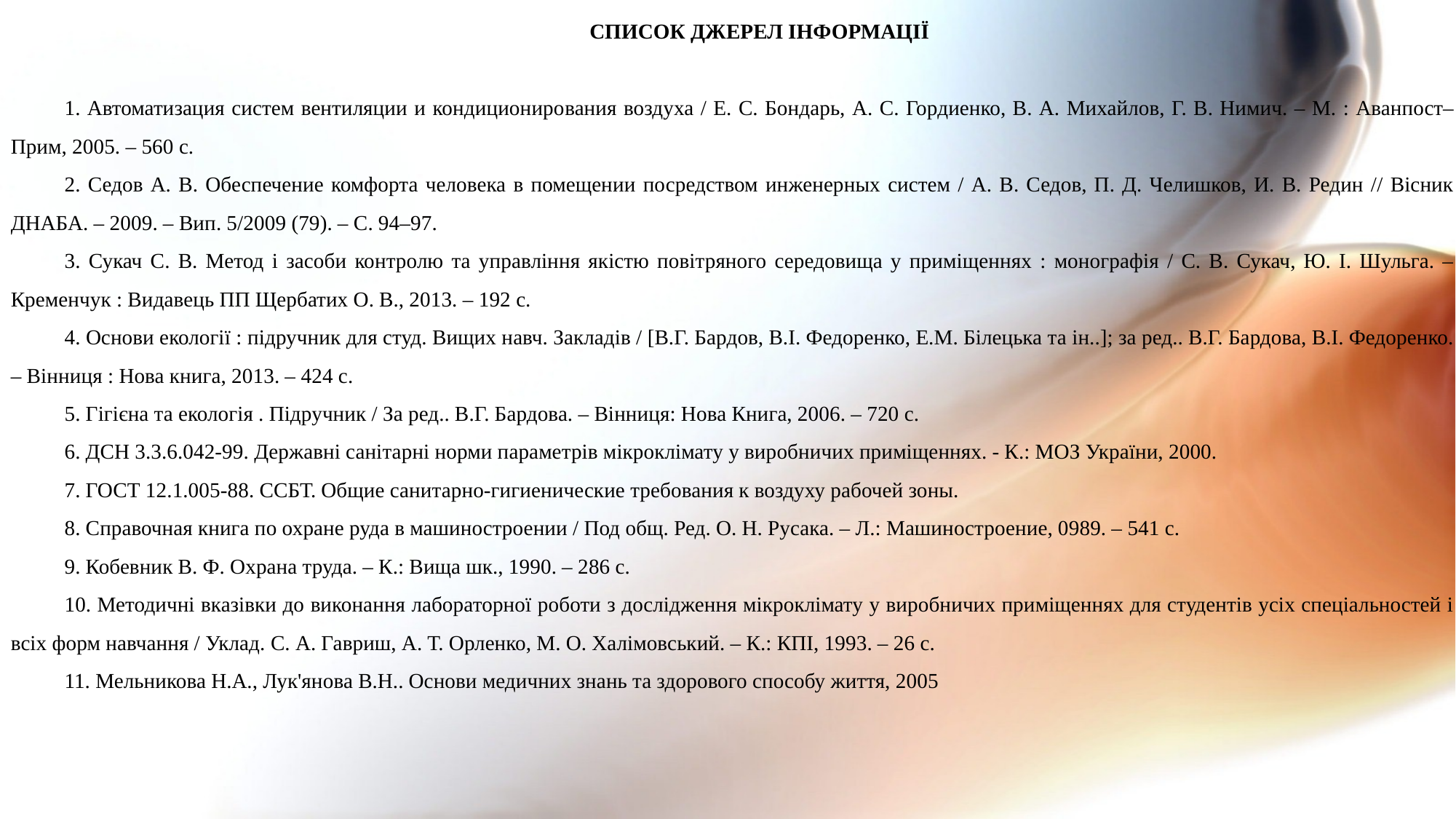

СПИСОК ДЖЕРЕЛ ІНФОРМАЦІЇ

1. Автоматизация систем вентиляции и кондиционирования воздуха / Е. С. Бондарь, А. С. Гордиенко, В. А. Михайлов, Г. В. Нимич. – М. : Аванпост–Прим, 2005. – 560 с.
2. Седов А. В. Обеспечение комфорта человека в помещении посредством инженерных систем / А. В. Седов, П. Д. Челишков, И. В. Редин // Вісник ДНАБА. – 2009. – Вип. 5/2009 (79). – С. 94–97.
3. Сукач С. В. Метод і засоби контролю та управління якістю повітряного середовища у приміщеннях : монографія / С. В. Сукач, Ю. І. Шульга. – Кременчук : Видавець ПП Щербатих О. В., 2013. – 192 с.
4. Основи екології : підручник для студ. Вищих навч. Закладів / [В.Г. Бардов, В.І. Федоренко, Е.М. Білецька та ін..]; за ред.. В.Г. Бардова, В.І. Федоренко. – Вінниця : Нова книга, 2013. – 424 с.
5. Гігієна та екологія . Підручник / За ред.. В.Г. Бардова. – Вінниця: Нова Книга, 2006. – 720 с.
6. ДСН 3.3.6.042-99. Державні санітарні норми параметрів мікроклімату у виробничих приміщеннях. - К.: МОЗ України, 2000.
7. ГОСТ 12.1.005-88. ССБТ. Общие санитарно-гигиенические требования к воздуху рабочей зоны.
8. Справочная книга по охране руда в машиностроении / Под общ. Ред. О. Н. Русака. – Л.: Машиностроение, 0989. – 541 с.
9. Кобевник В. Ф. Охрана труда. – К.: Вища шк., 1990. – 286 с.
10. Методичні вказівки до виконання лабораторної роботи з дослідження мікроклімату у виробничих приміщеннях для студентів усіх спеціальностей і всіх форм навчання / Уклад. С. А. Гавриш, А. Т. Орленко, М. О. Халімовський. – К.: КПІ, 1993. – 26 с.
11. Мельникова Н.А., Лук'янова В.Н.. Основи медичних знань та здорового способу життя, 2005